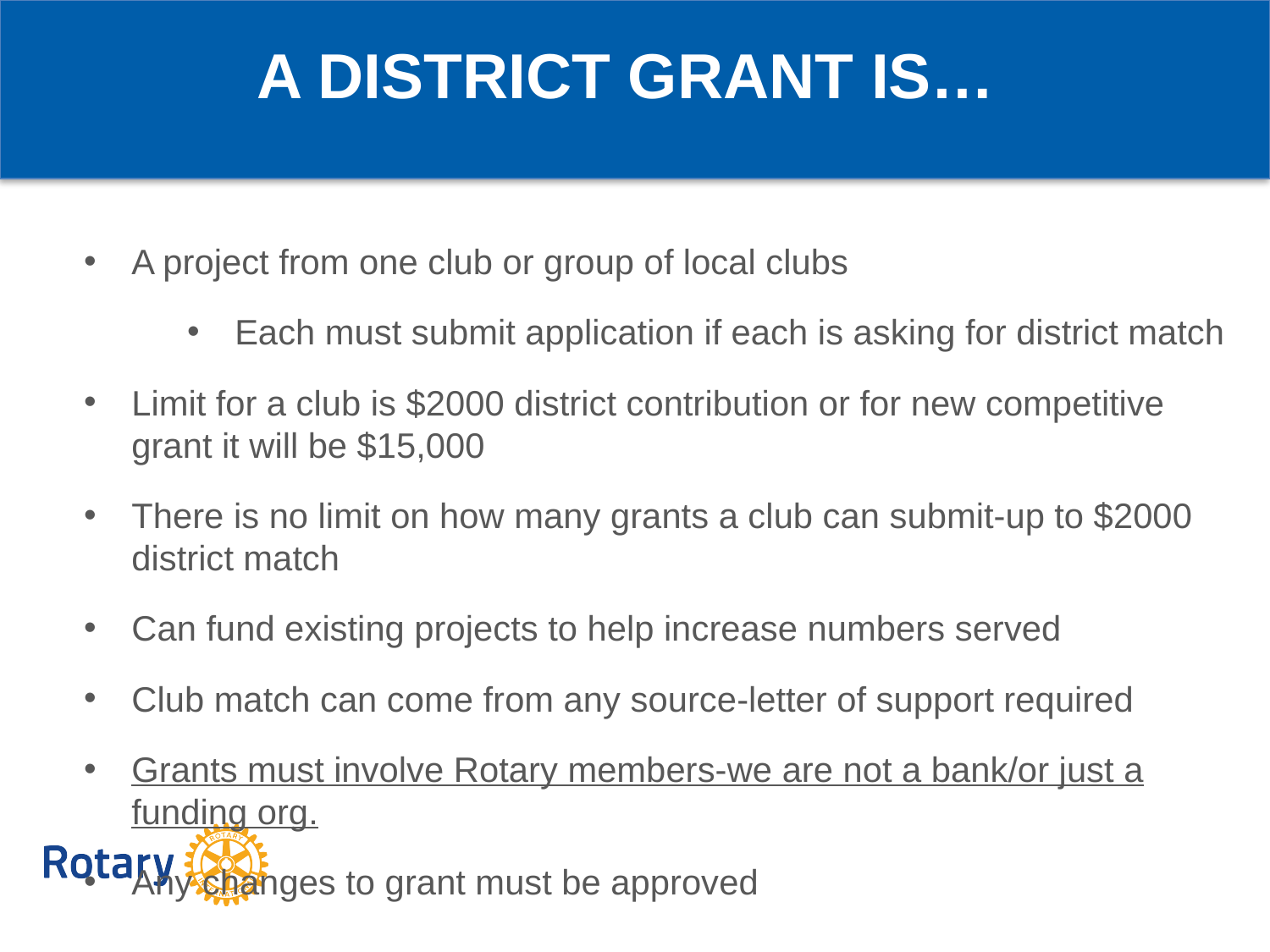

A DISTRICT GRANT IS…

A project from one club or group of local clubs
Each must submit application if each is asking for district match
Limit for a club is $2000 district contribution or for new competitive grant it will be $15,000
There is no limit on how many grants a club can submit-up to $2000 district match
Can fund existing projects to help increase numbers served
Club match can come from any source-letter of support required
Grants must involve Rotary members-we are not a bank/or just a funding org.
Any changes to grant must be approved